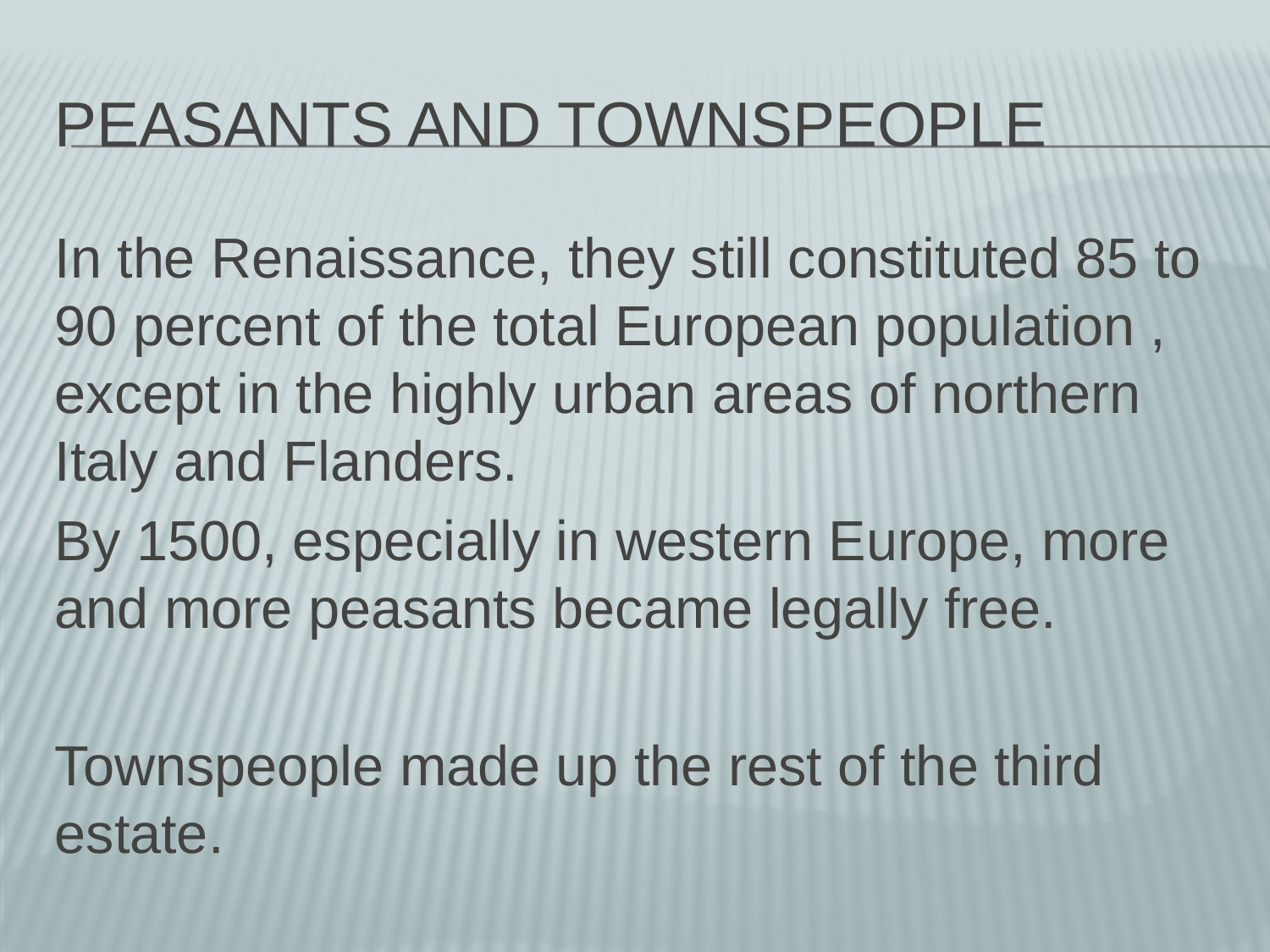

# Peasants and Townspeople
In the Renaissance, they still constituted 85 to 90 percent of the total European population , except in the highly urban areas of northern Italy and Flanders.
By 1500, especially in western Europe, more and more peasants became legally free.

Townspeople made up the rest of the third estate.